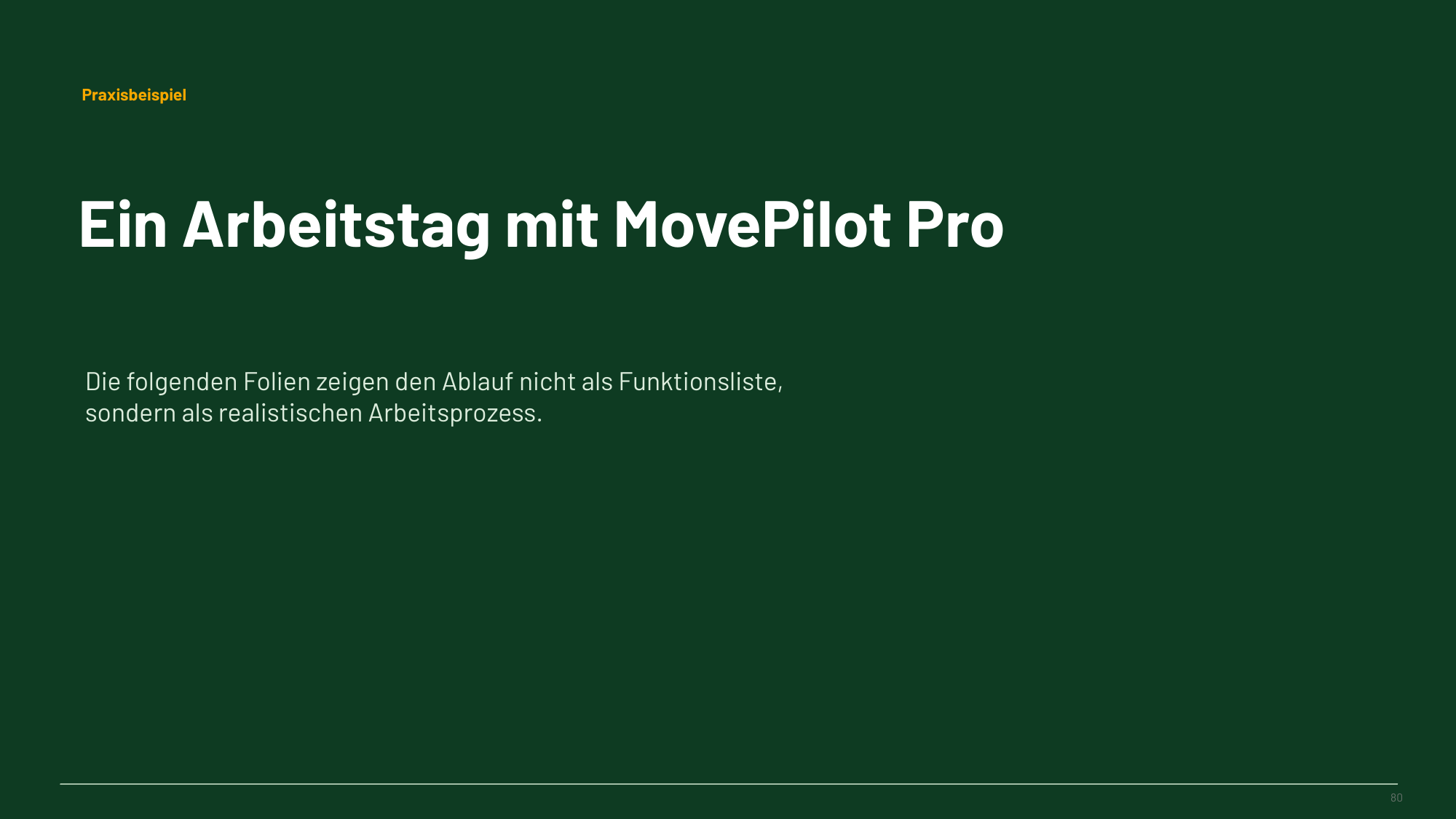

MovePilot Pro 4.0
Praxisbeispiel
Ein Arbeitstag mit MovePilot Pro
Die folgenden Folien zeigen den Ablauf nicht als Funktionsliste, sondern als realistischen Arbeitsprozess.

80